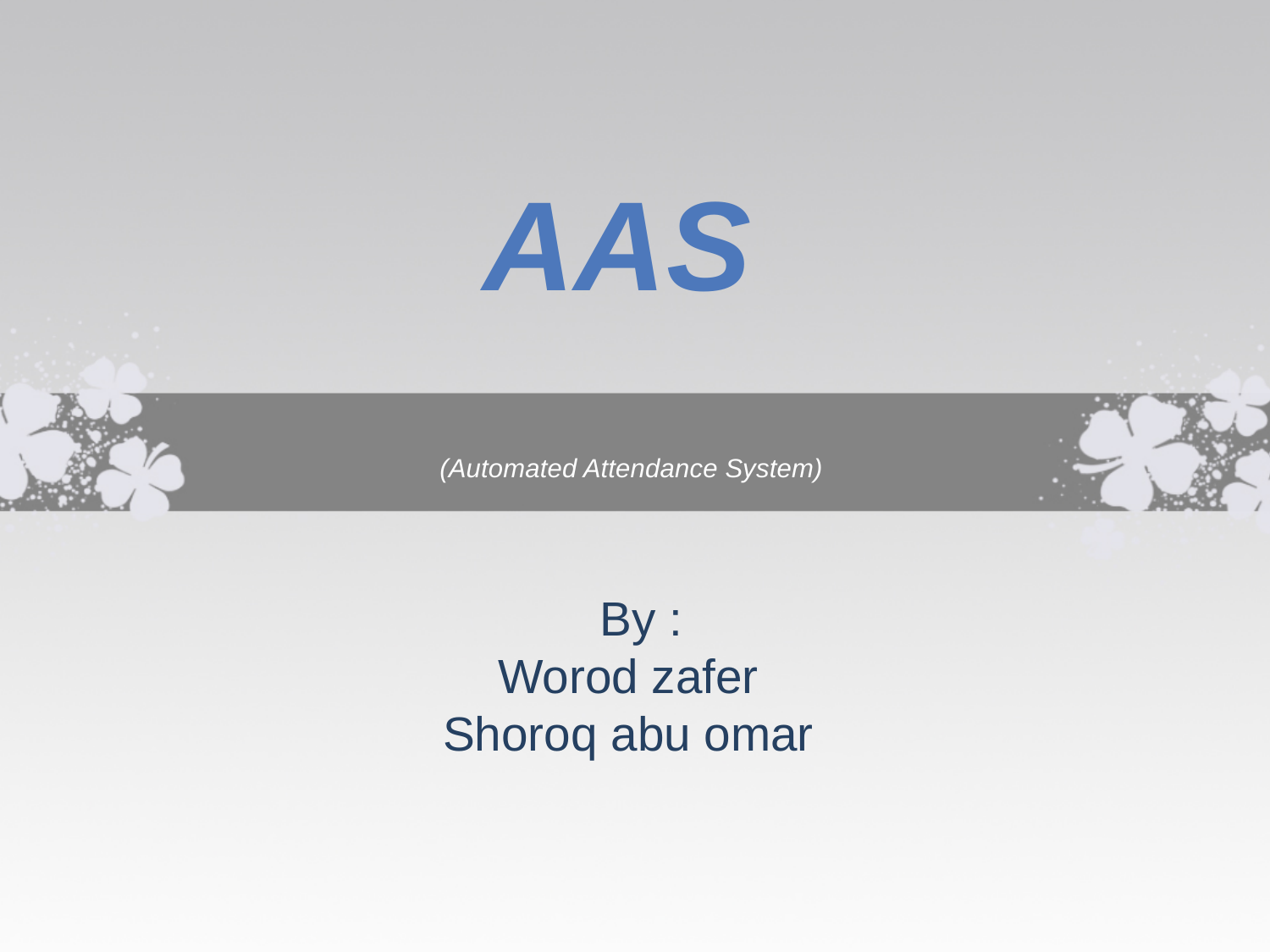

AAS
# (Automated Attendance System)
 By :
Worod zafer
Shoroq abu omar